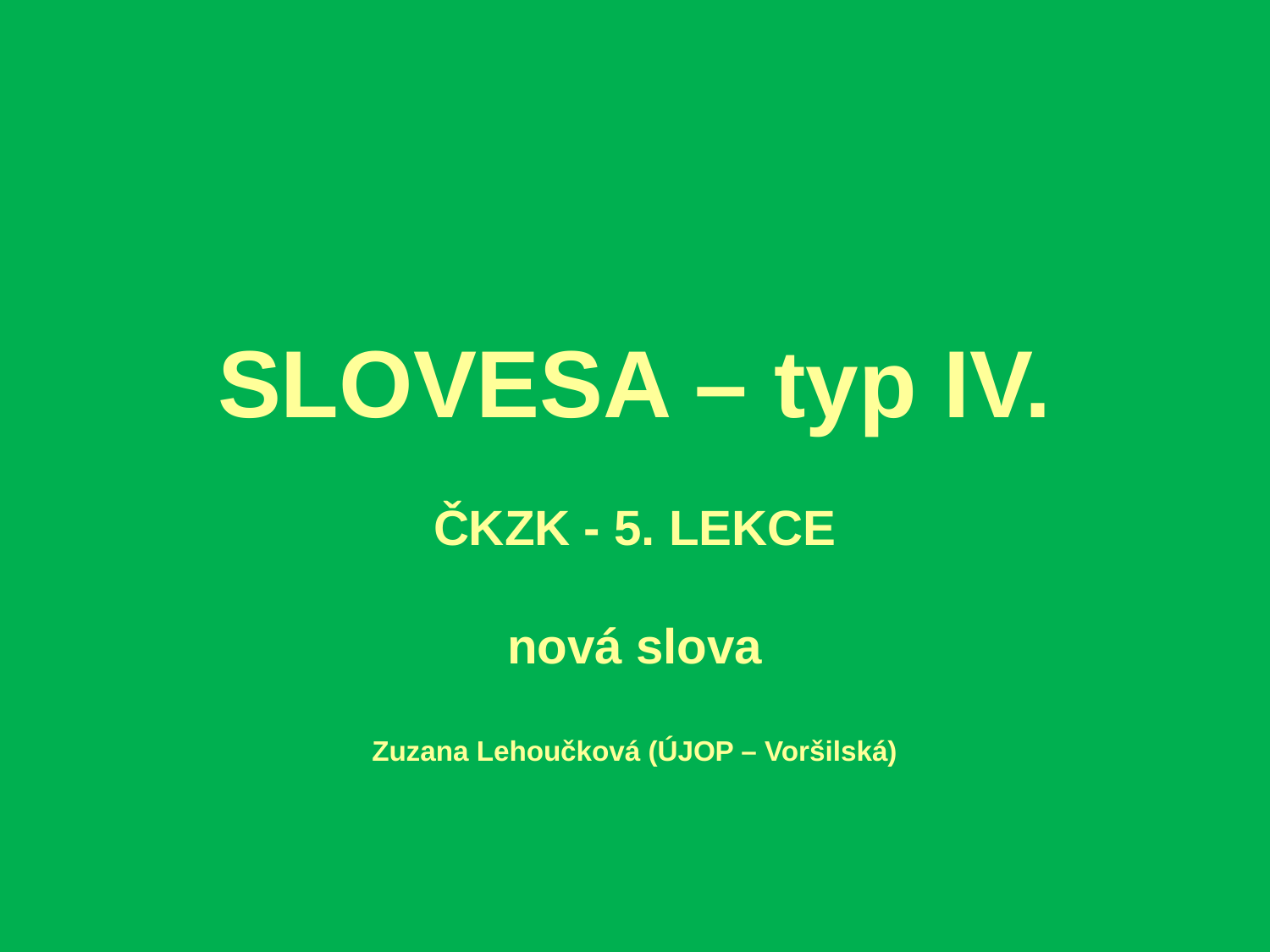

SLOVESA – typ IV.

ČKZK - 5. LEKCE

nová slova

Zuzana Lehoučková (ÚJOP – Voršilská)